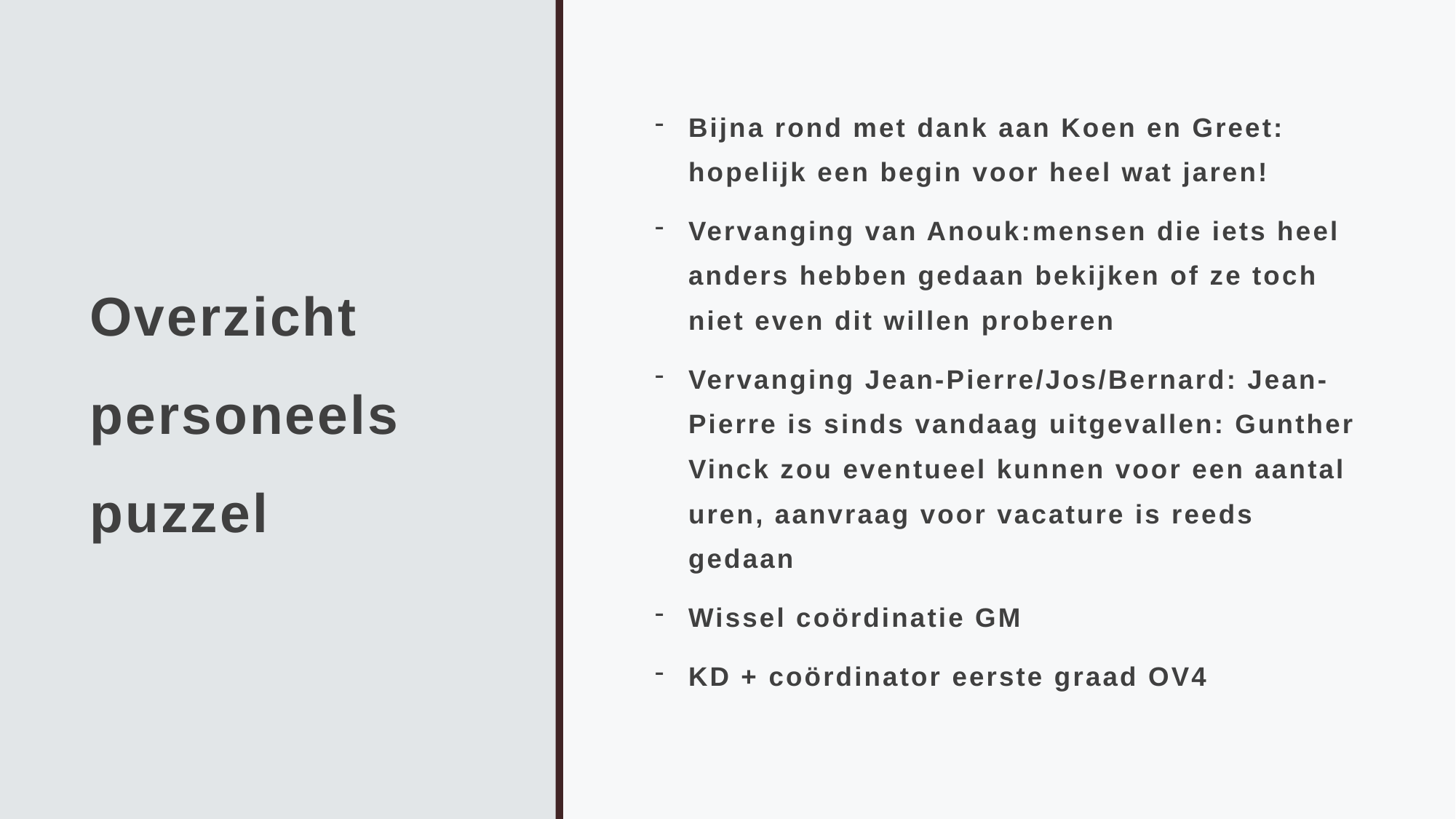

# Overzicht personeels puzzel
Bijna rond met dank aan Koen en Greet: hopelijk een begin voor heel wat jaren!
Vervanging van Anouk:mensen die iets heel anders hebben gedaan bekijken of ze toch niet even dit willen proberen
Vervanging Jean-Pierre/Jos/Bernard: Jean-Pierre is sinds vandaag uitgevallen: Gunther Vinck zou eventueel kunnen voor een aantal uren, aanvraag voor vacature is reeds gedaan
Wissel coördinatie GM
KD + coördinator eerste graad OV4